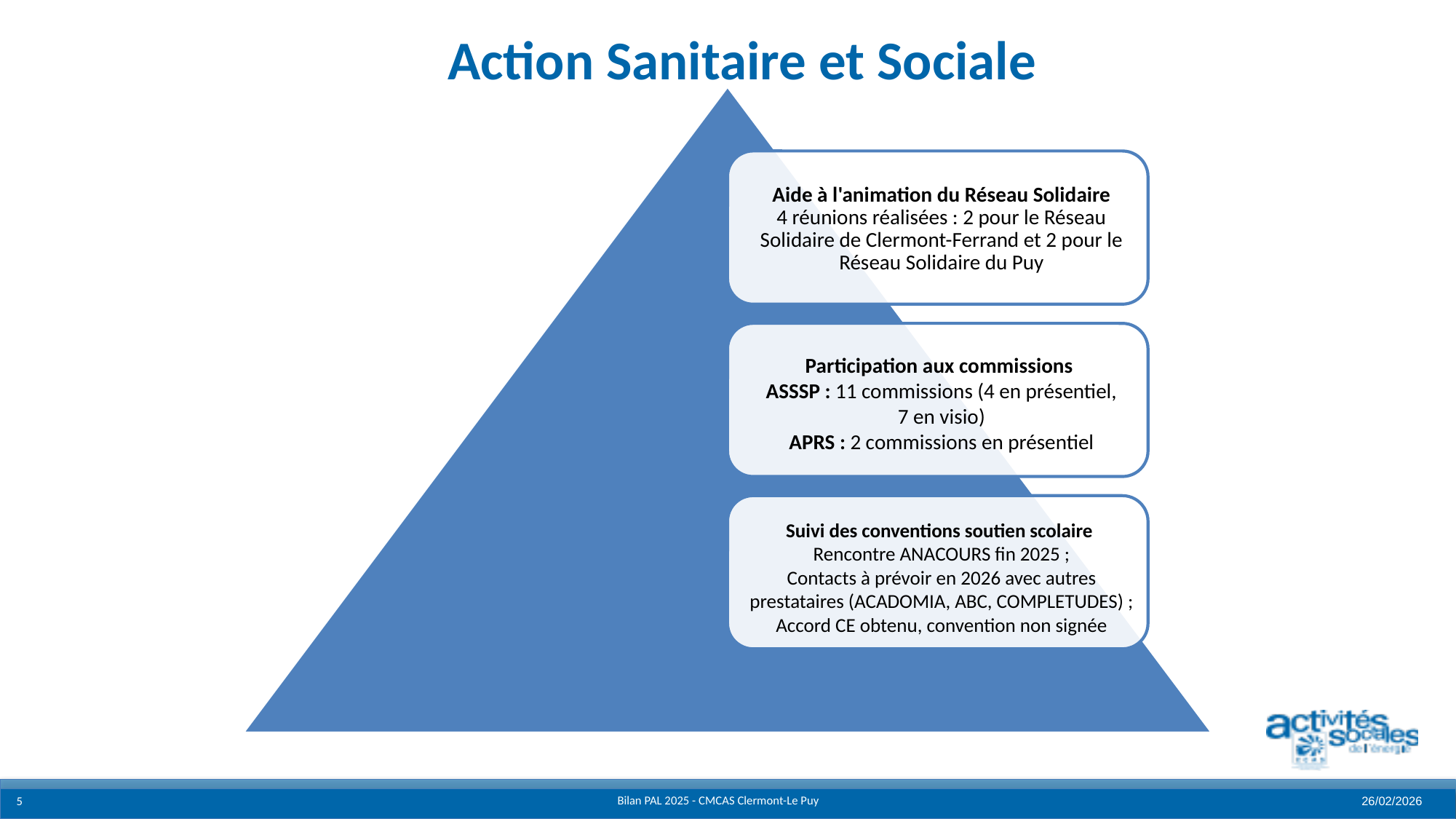

# Action Sanitaire et Sociale
Aide à l'animation du Réseau Solidaire
4 réunions réalisées : 2 pour le Réseau Solidaire de Clermont-Ferrand et 2 pour le Réseau Solidaire du Puy

Participation aux commissions
ASSSP : 11 commissions (4 en présentiel,
7 en visio)
APRS : 2 commissions en présentiel

Suivi des conventions soutien scolaire
Rencontre ANACOURS fin 2025 ;
Contacts à prévoir en 2026 avec autres prestataires (ACADOMIA, ABC, COMPLETUDES) ;
Accord CE obtenu, convention non signée

Bilan PAL 2025 - CMCAS Clermont-Le Puy